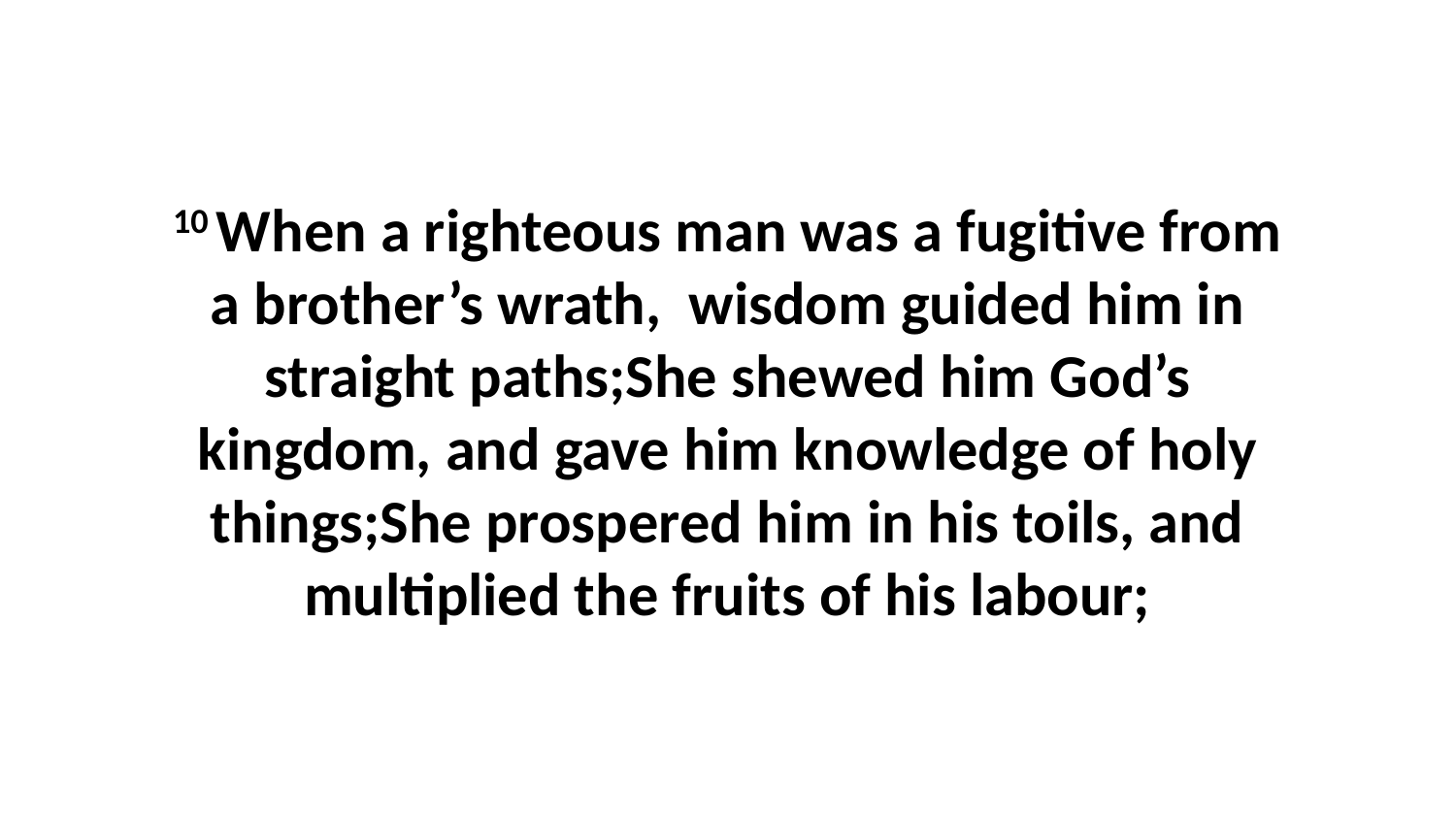

10 When a righteous man was a fugitive from a brother’s wrath,  wisdom guided him in straight paths;She shewed him God’s kingdom, and gave him knowledge of holy things;She prospered him in his toils, and multiplied the fruits of his labour;